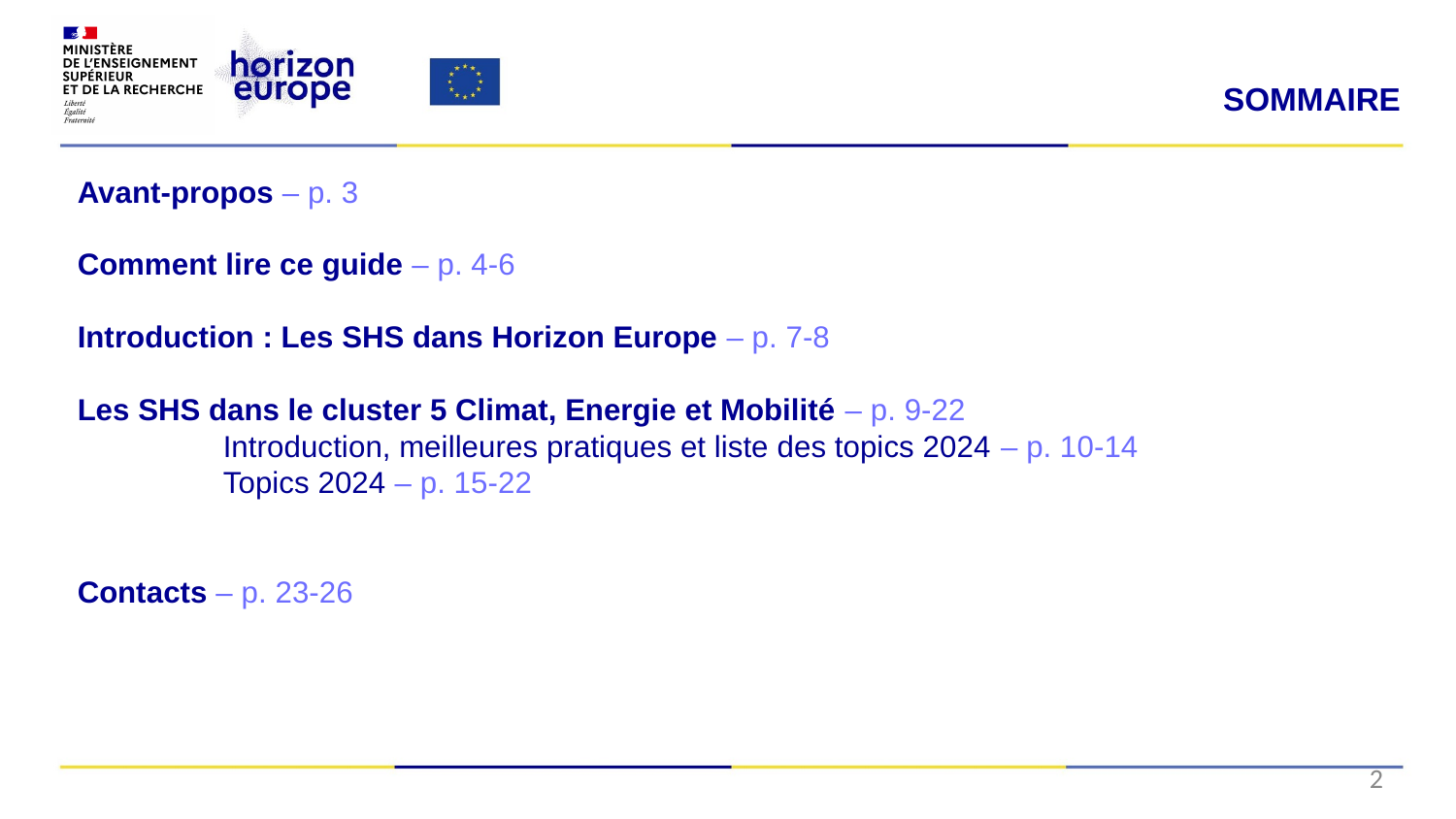

SOMMAIRE
# Avant-propos – p. 3 Comment lire ce guide – p. 4-6 Introduction : Les SHS dans Horizon Europe – p. 7-8 Les SHS dans le cluster 5 Climat, Energie et Mobilité – p. 9-22 Introduction, meilleures pratiques et liste des topics 2024 – p. 10-14 Topics 2024 – p. 15-22 Contacts – p. 23-26
2